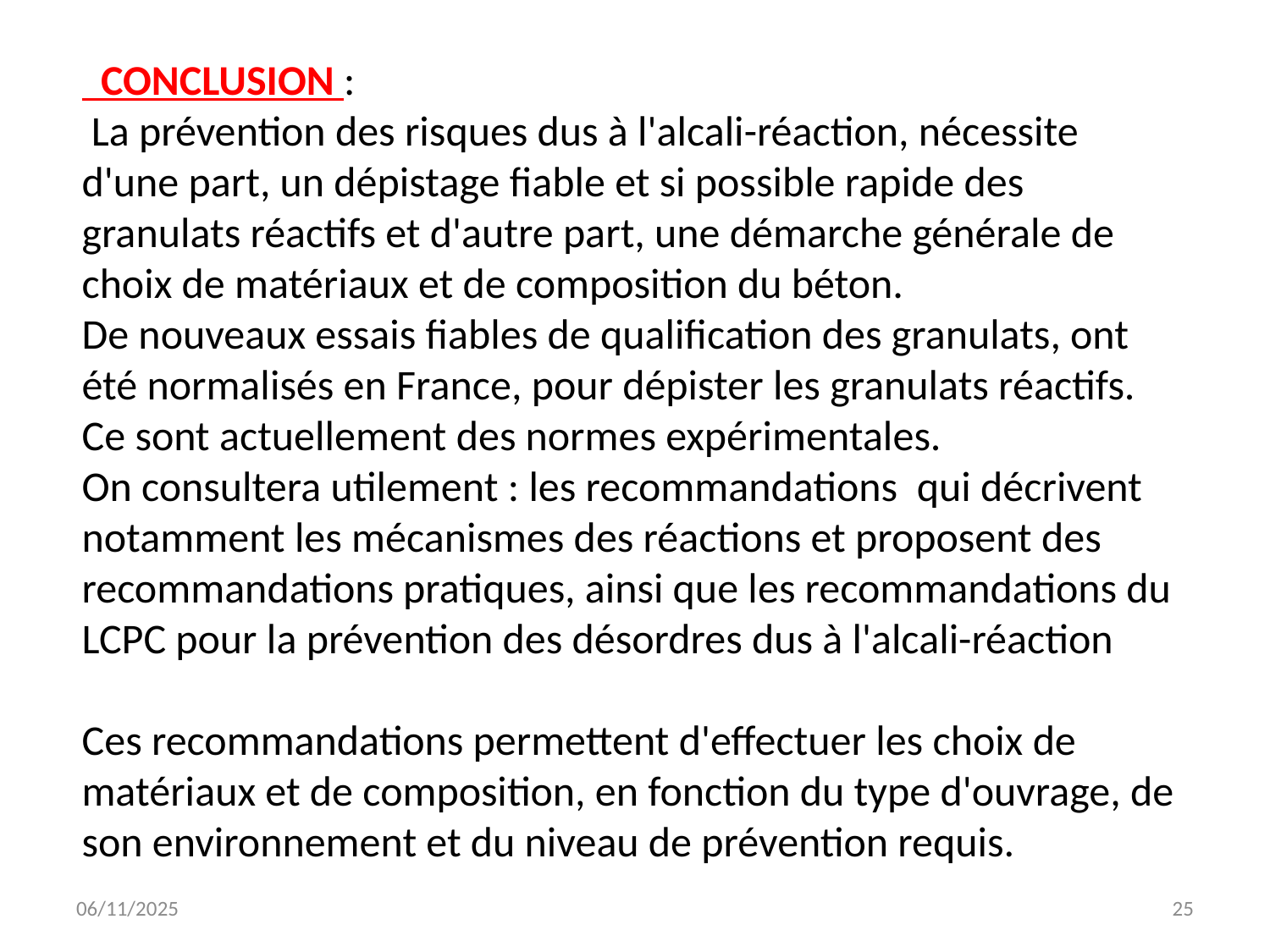

CONCLUSION :
 La prévention des risques dus à l'alcali-réaction, nécessite d'une part, un dépistage fiable et si possible rapide des granulats réactifs et d'autre part, une démarche générale de choix de matériaux et de composition du béton.
De nouveaux essais fiables de qualification des granulats, ont été normalisés en France, pour dépister les granulats réactifs. Ce sont actuellement des normes expérimentales.
On consultera utilement : les recommandations  qui décrivent notamment les mécanismes des réactions et proposent des recommandations pratiques, ainsi que les recommandations du LCPC pour la prévention des désordres dus à l'alcali-réaction

Ces recommandations permettent d'effectuer les choix de matériaux et de composition, en fonction du type d'ouvrage, de son environnement et du niveau de prévention requis.
06/11/2025

25